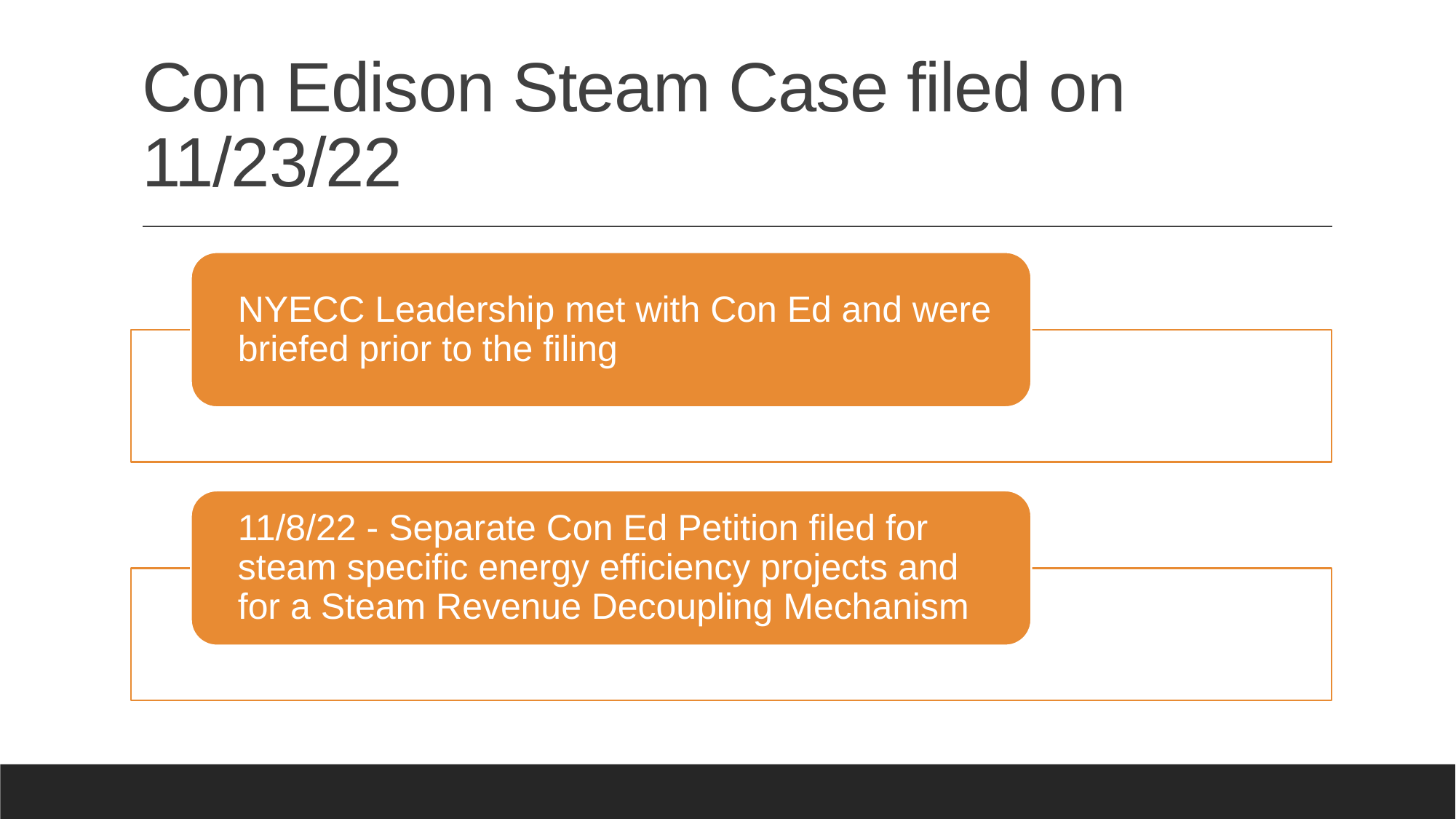

# Con Edison Steam Case filed on 11/23/22
NYECC Leadership met with Con Ed and were briefed prior to the filing
11/8/22 - Separate Con Ed Petition filed for steam specific energy efficiency projects and for a Steam Revenue Decoupling Mechanism